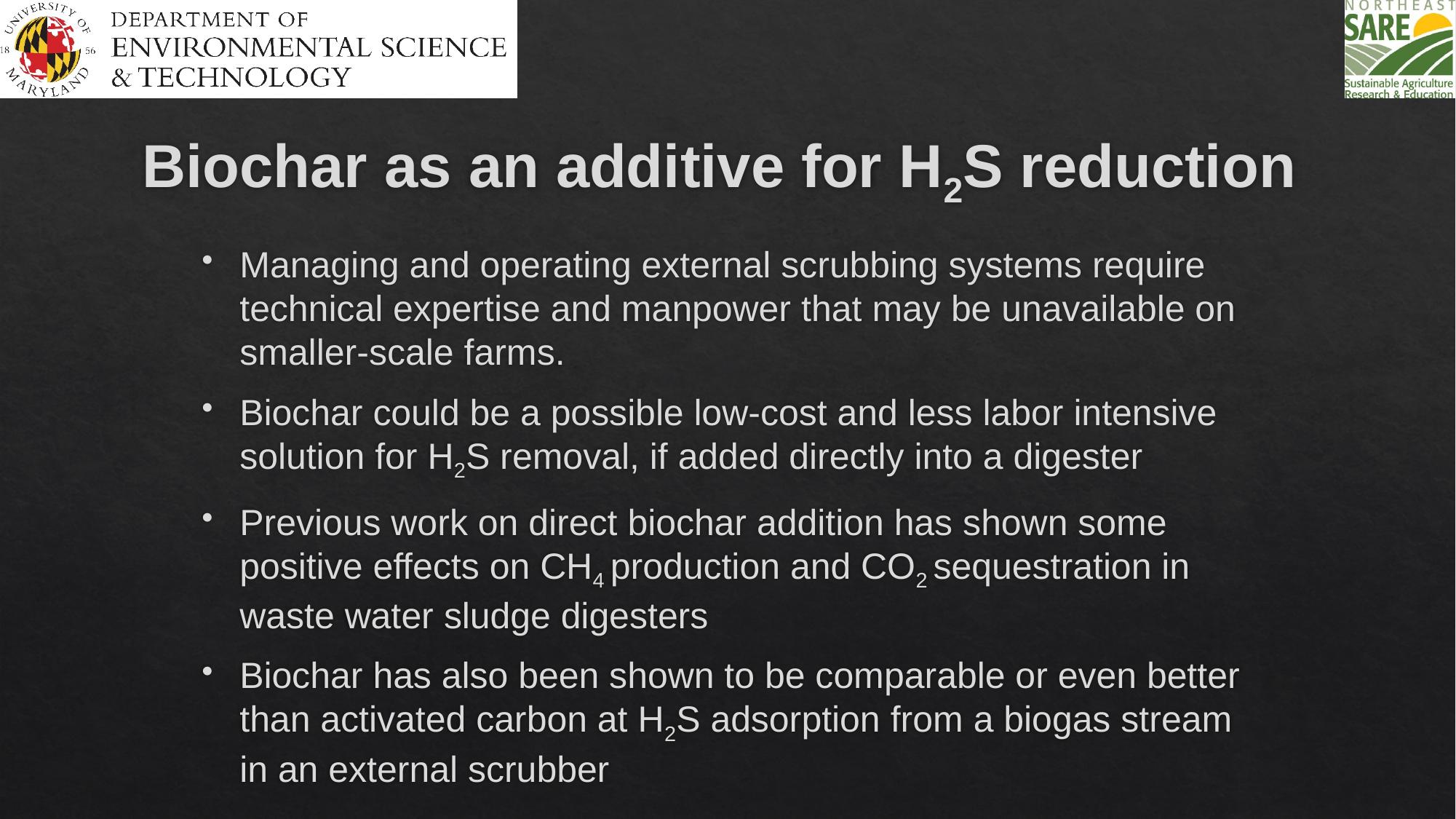

# Biochar as an additive for H2S reduction
Managing and operating external scrubbing systems require technical expertise and manpower that may be unavailable on smaller-scale farms.
Biochar could be a possible low-cost and less labor intensive solution for H2S removal, if added directly into a digester
Previous work on direct biochar addition has shown some positive effects on CH4 production and CO2 sequestration in waste water sludge digesters
Biochar has also been shown to be comparable or even better than activated carbon at H2S adsorption from a biogas stream in an external scrubber